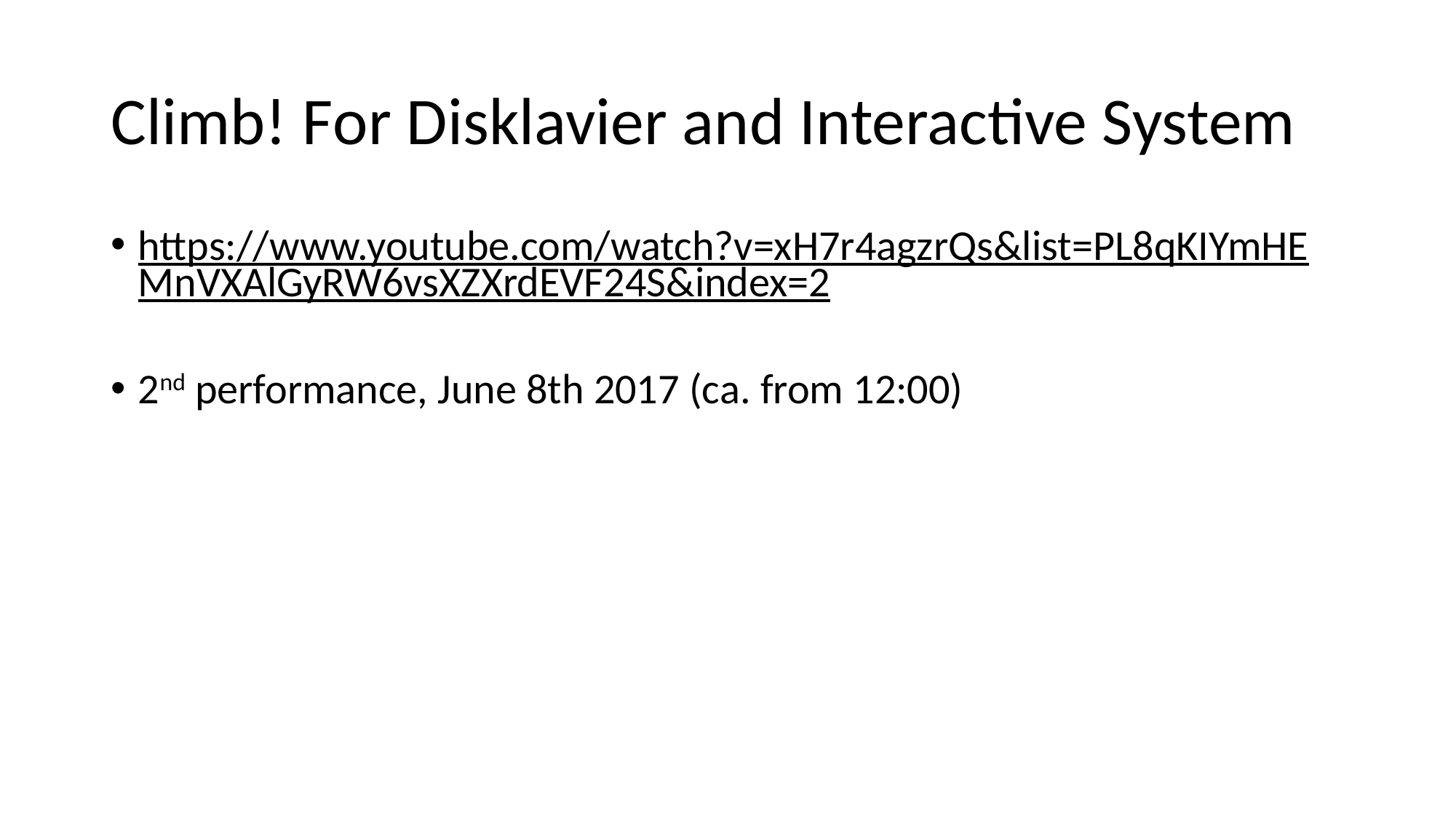

# Climb! For Disklavier and Interactive System
https://www.youtube.com/watch?v=xH7r4agzrQs&list=PL8qKIYmHEMnVXAlGyRW6vsXZXrdEVF24S&index=2
2nd performance, June 8th 2017 (ca. from 12:00)